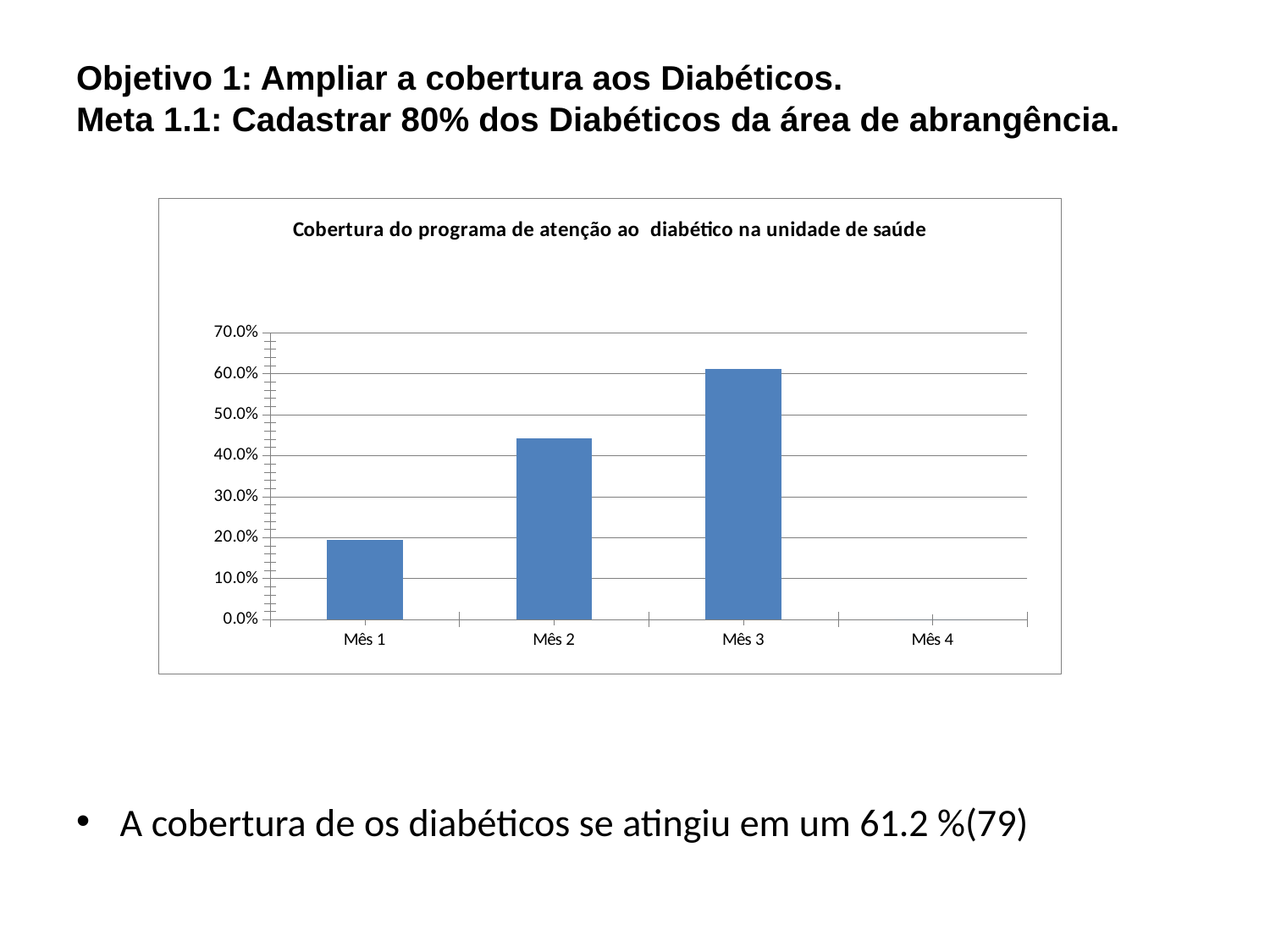

# Objetivo 1: Ampliar a cobertura aos Diabéticos. Meta 1.1: Cadastrar 80% dos Diabéticos da área de abrangência.

### Chart:

| Category | Cobertura do programa de atenção ao  diabético na unidade de saúde |
|---|---|
| Mês 1 | 0.1937984496124048 |
| Mês 2 | 0.44186046511628124 |
| Mês 3 | 0.6124031007751938 |
| Mês 4 | 0.0 |

A cobertura de os diabéticos se atingiu em um 61.2 %(79)